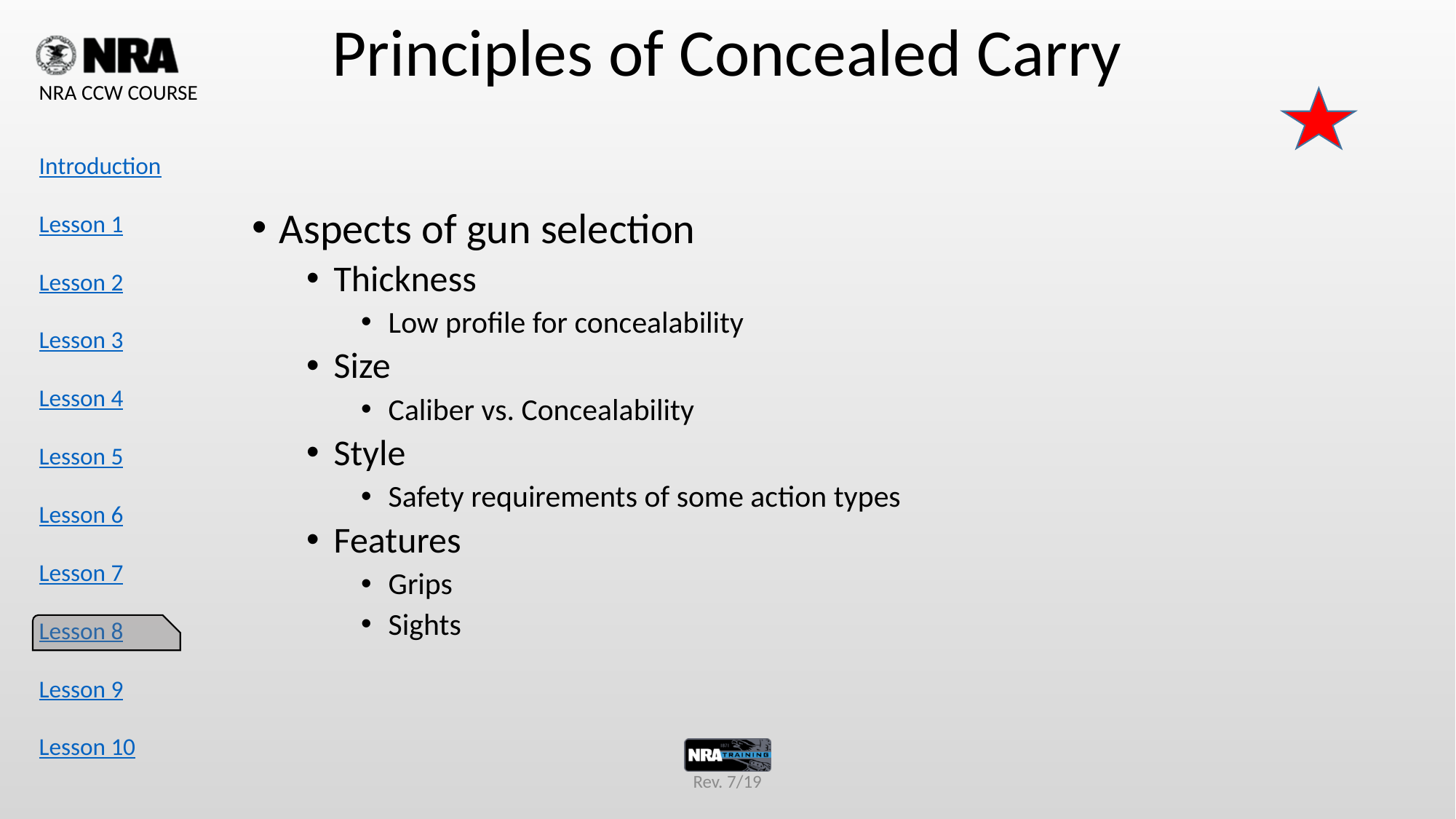

# Principles of Concealed Carry

Aspects of gun selection
Thickness
Low profile for concealability
Size
Caliber vs. Concealability
Style
Safety requirements of some action types
Features
Grips
Sights